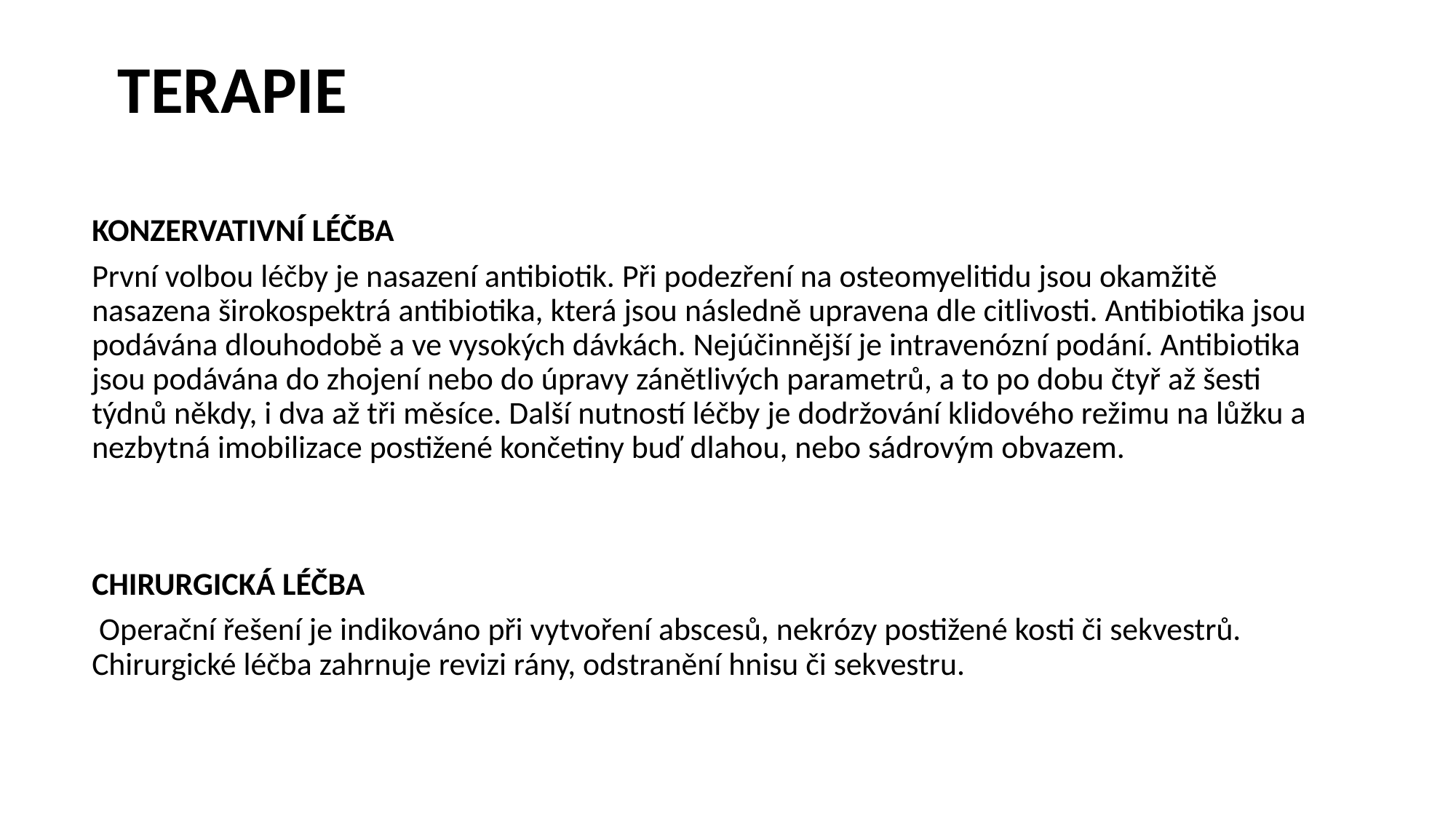

# TERAPIE
KONZERVATIVNÍ LÉČBA
První volbou léčby je nasazení antibiotik. Při podezření na osteomyelitidu jsou okamžitě nasazena širokospektrá antibiotika, která jsou následně upravena dle citlivosti. Antibiotika jsou podávána dlouhodobě a ve vysokých dávkách. Nejúčinnější je intravenózní podání. Antibiotika jsou podávána do zhojení nebo do úpravy zánětlivých parametrů, a to po dobu čtyř až šesti týdnů někdy, i dva až tři měsíce. Další nutností léčby je dodržování klidového režimu na lůžku a nezbytná imobilizace postižené končetiny buď dlahou, nebo sádrovým obvazem.

CHIRURGICKÁ LÉČBA
 Operační řešení je indikováno při vytvoření abscesů, nekrózy postižené kosti či sekvestrů. Chirurgické léčba zahrnuje revizi rány, odstranění hnisu či sekvestru.